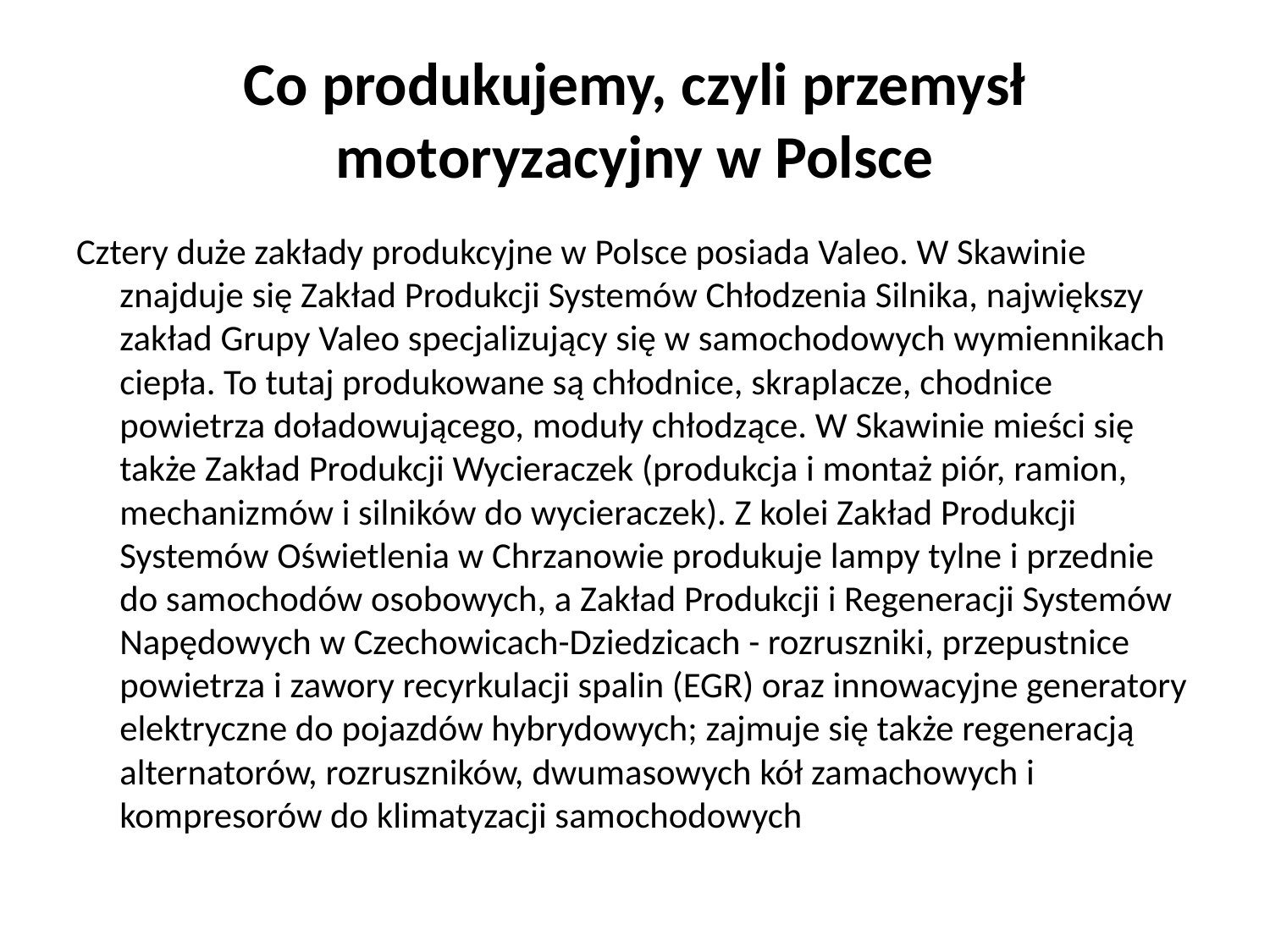

# Co produkujemy, czyli przemysł motoryzacyjny w Polsce
Cztery duże zakłady produkcyjne w Polsce posiada Valeo. W Skawinie znajduje się Zakład Produkcji Systemów Chłodzenia Silnika, największy zakład Grupy Valeo specjalizujący się w samochodowych wymiennikach ciepła. To tutaj produkowane są chłodnice, skraplacze, chodnice powietrza doładowującego, moduły chłodzące. W Skawinie mieści się także Zakład Produkcji Wycieraczek (produkcja i montaż piór, ramion, mechanizmów i silników do wycieraczek). Z kolei Zakład Produkcji Systemów Oświetlenia w Chrzanowie produkuje lampy tylne i przednie do samochodów osobowych, a Zakład Produkcji i Regeneracji Systemów Napędowych w Czechowicach-Dziedzicach - rozruszniki, przepustnice powietrza i zawory recyrkulacji spalin (EGR) oraz innowacyjne generatory elektryczne do pojazdów hybrydowych; zajmuje się także regeneracją alternatorów, rozruszników, dwumasowych kół zamachowych i kompresorów do klimatyzacji samochodowych